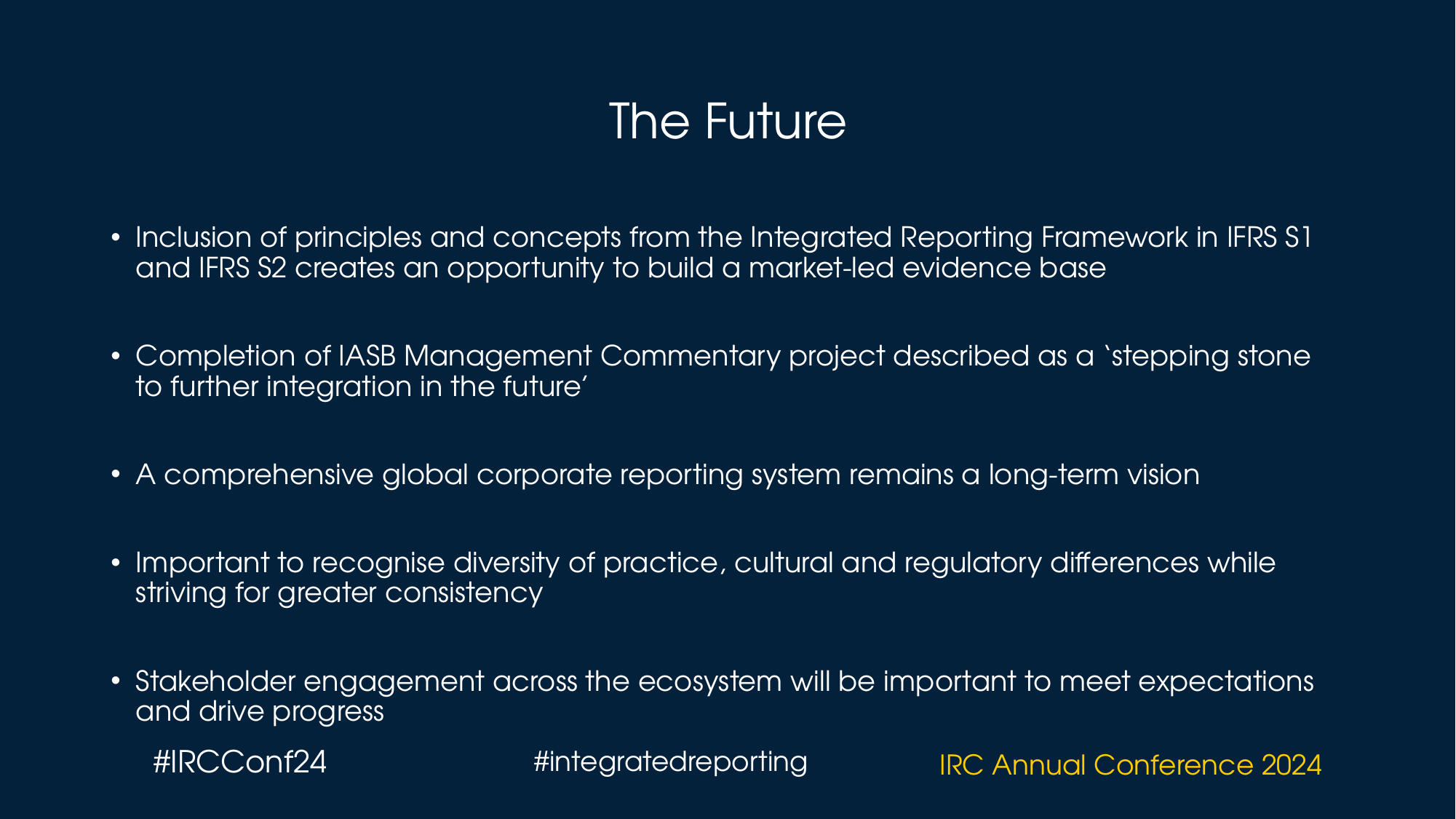

# The Future
Inclusion of principles and concepts from the Integrated Reporting Framework in IFRS S1 and IFRS S2 creates an opportunity to build a market-led evidence base

Completion of IASB Management Commentary project described as a ‘stepping stone to further integration in the future’

A comprehensive global corporate reporting system remains a long-term vision

Important to recognise diversity of practice, cultural and regulatory differences while striving for greater consistency

Stakeholder engagement across the ecosystem will be important to meet expectations and drive progress
#IRCConf24
#integratedreporting
IRC Annual Conference 2024